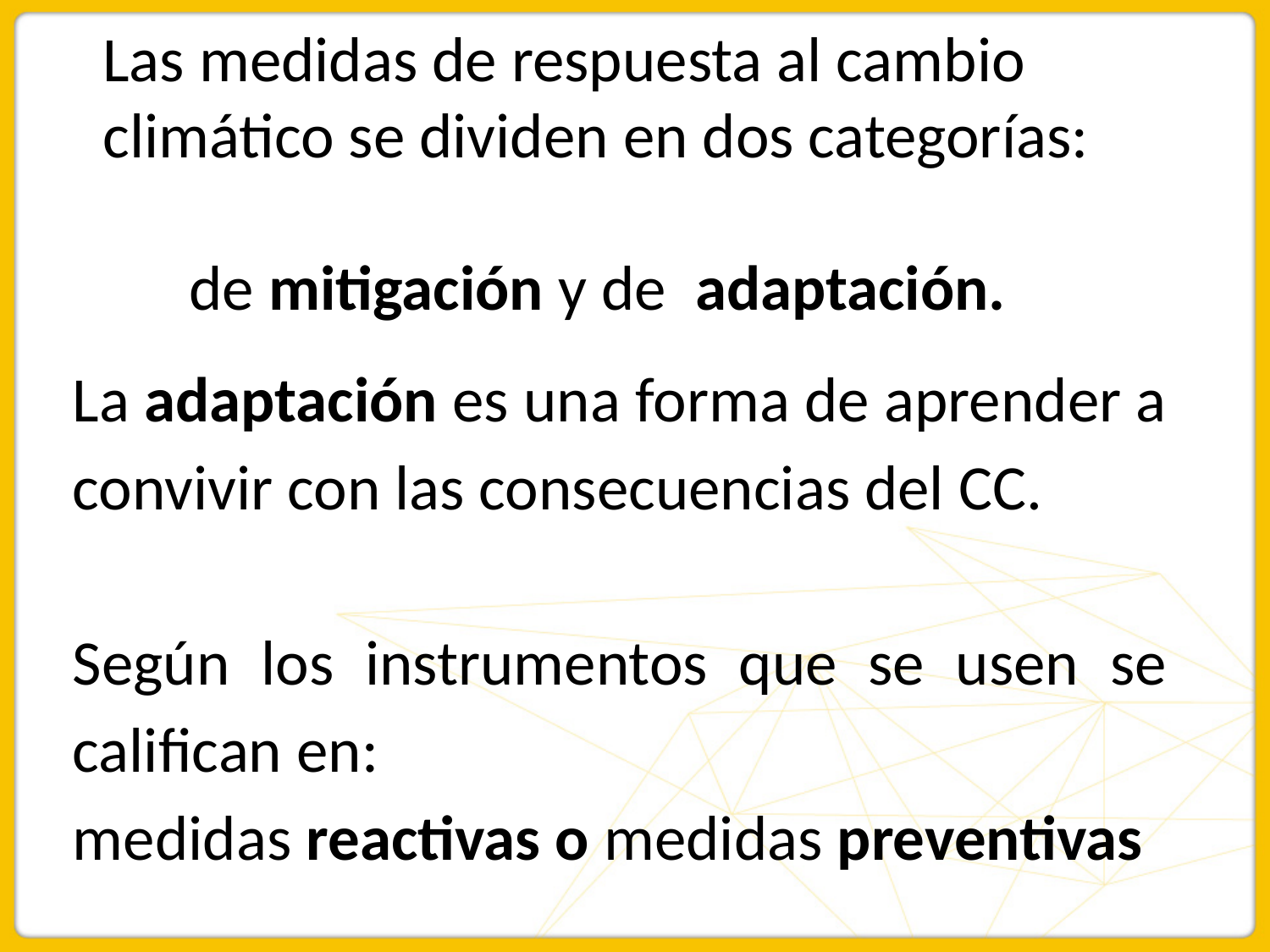

# Las medidas de respuesta al cambio climático se dividen en dos categorías: de mitigación y de  adaptación.
La adaptación es una forma de aprender a convivir con las consecuencias del CC.

Según los instrumentos que se usen se califican en:
medidas reactivas o medidas preventivas